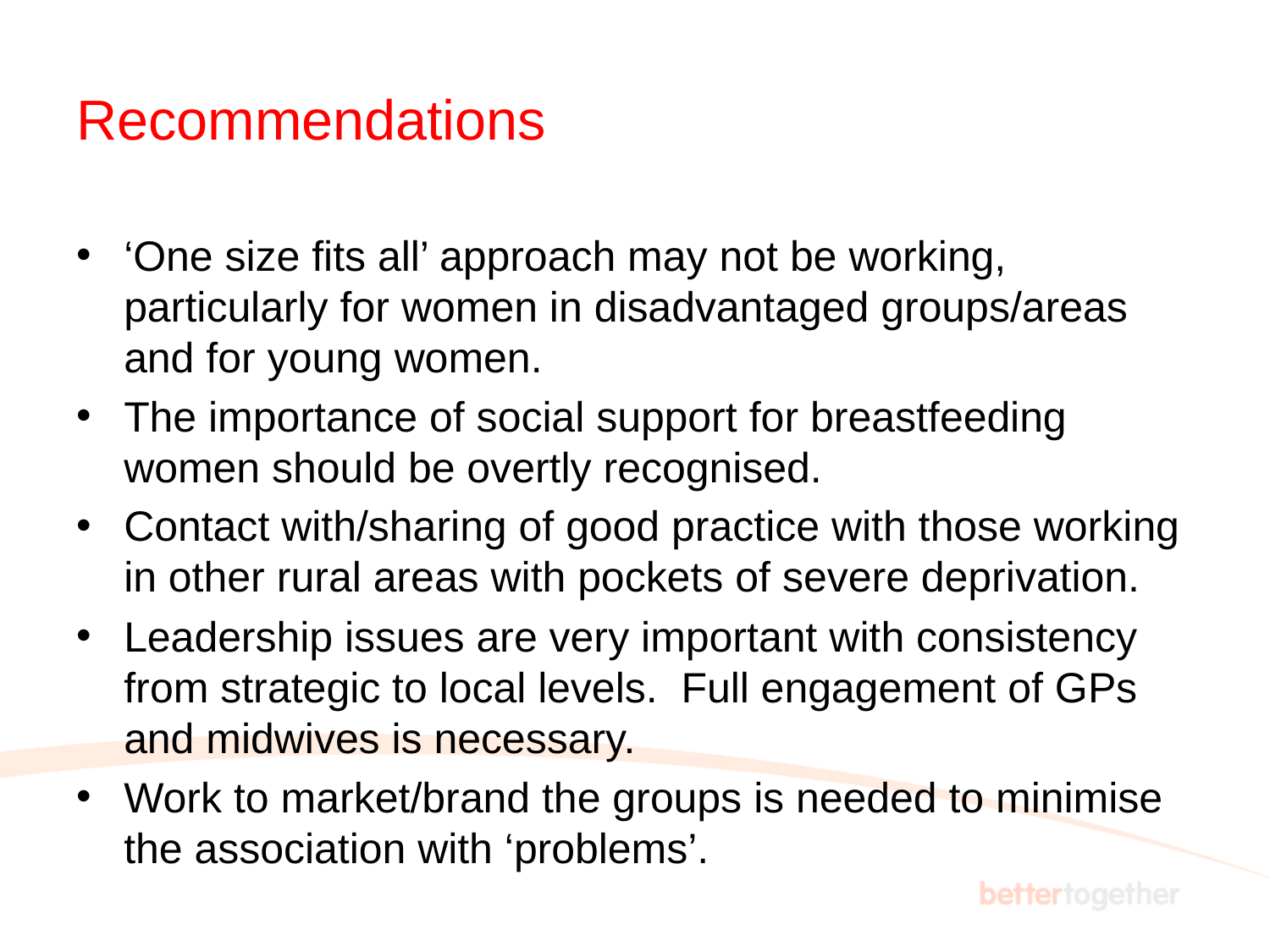

# Recommendations
‘One size fits all’ approach may not be working, particularly for women in disadvantaged groups/areas and for young women.
The importance of social support for breastfeeding women should be overtly recognised.
Contact with/sharing of good practice with those working in other rural areas with pockets of severe deprivation.
Leadership issues are very important with consistency from strategic to local levels.  Full engagement of GPs and midwives is necessary.
Work to market/brand the groups is needed to minimise the association with ‘problems’.